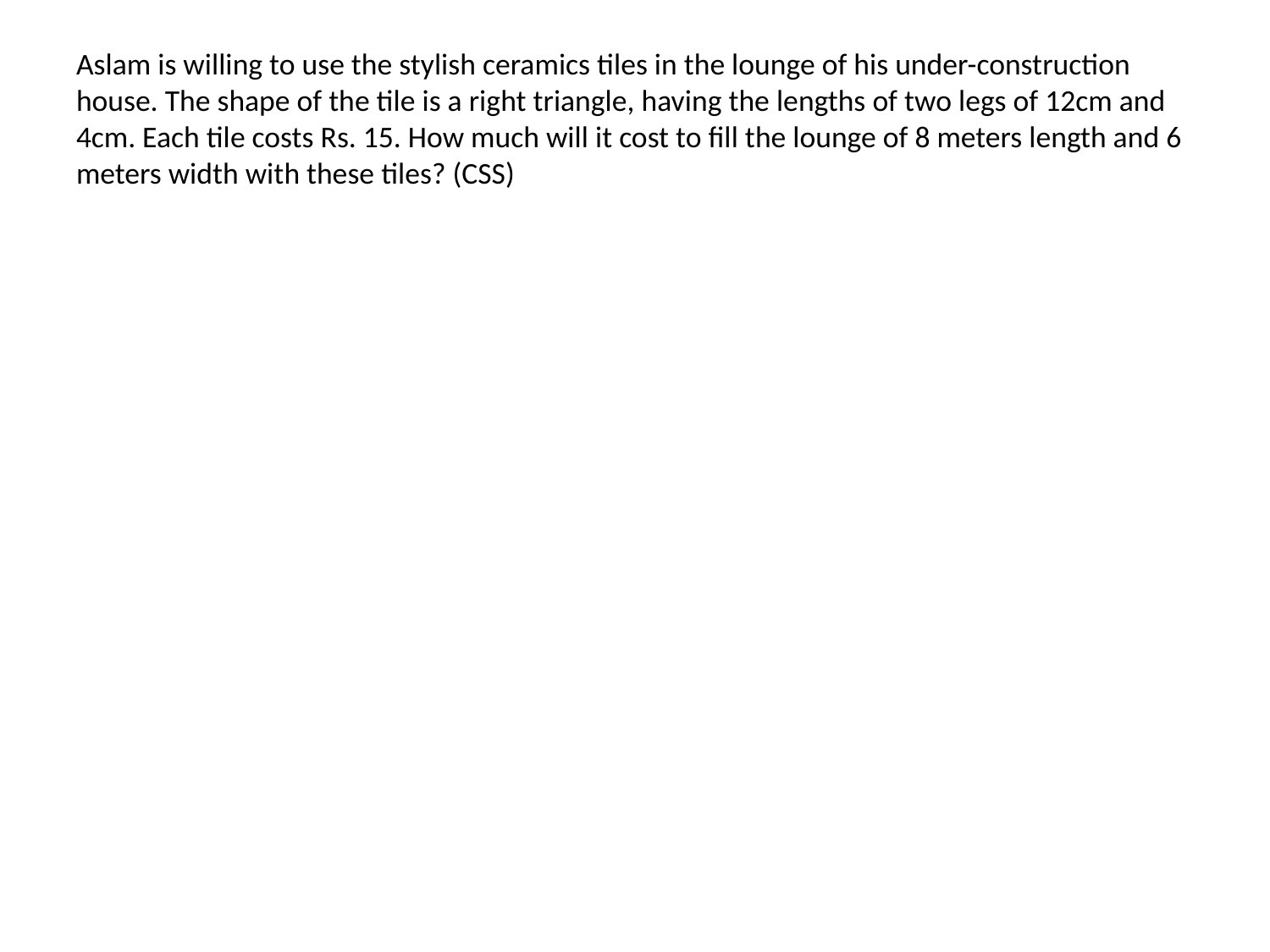

# Aslam is willing to use the stylish ceramics tiles in the lounge of his under-construction house. The shape of the tile is a right triangle, having the lengths of two legs of 12cm and 4cm. Each tile costs Rs. 15. How much will it cost to fill the lounge of 8 meters length and 6 meters width with these tiles? (CSS)